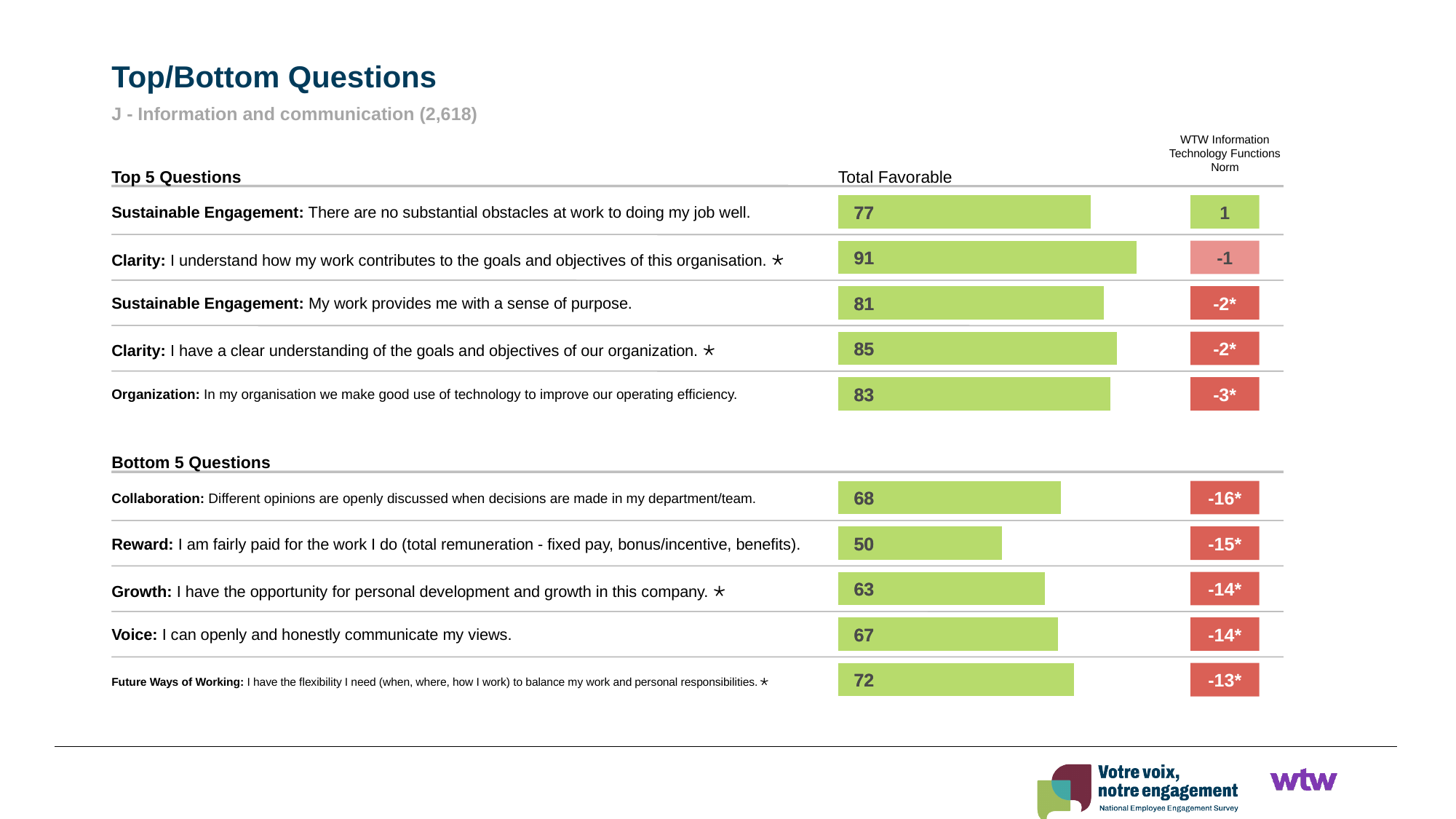

Top/Bottom Questions
J - Information and communication (2,618)
WTW Information Technology Functions Norm
Top 5 Questions
Total Favorable

### Chart

| Category | Score |
|---|---|
77
77
1
Sustainable Engagement: There are no substantial obstacles at work to doing my job well.

### Chart

| Category | Score |
|---|---|
91
91
-1
Clarity: I understand how my work contributes to the goals and objectives of this organisation. ⋆

### Chart

| Category | Score |
|---|---|
81
81
-2*
Sustainable Engagement: My work provides me with a sense of purpose.

### Chart

| Category | Score |
|---|---|
85
85
-2*
Clarity: I have a clear understanding of the goals and objectives of our organization. ⋆

### Chart

| Category | Score |
|---|---|
83
83
-3*
Organization: In my organisation we make good use of technology to improve our operating efficiency.
Bottom 5 Questions

### Chart

| Category | Score |
|---|---|
68
68
-16*
Collaboration: Different opinions are openly discussed when decisions are made in my department/team.

### Chart

| Category | Score |
|---|---|
50
50
-15*
Reward: I am fairly paid for the work I do (total remuneration - fixed pay, bonus/incentive, benefits).

### Chart

| Category | Score |
|---|---|
63
63
-14*
Growth: I have the opportunity for personal development and growth in this company. ⋆

### Chart

| Category | Score |
|---|---|
67
67
-14*
Voice: I can openly and honestly communicate my views.

### Chart

| Category | Score |
|---|---|
72
72
-13*
Future Ways of Working: I have the flexibility I need (when, where, how I work) to balance my work and personal responsibilities. ⋆